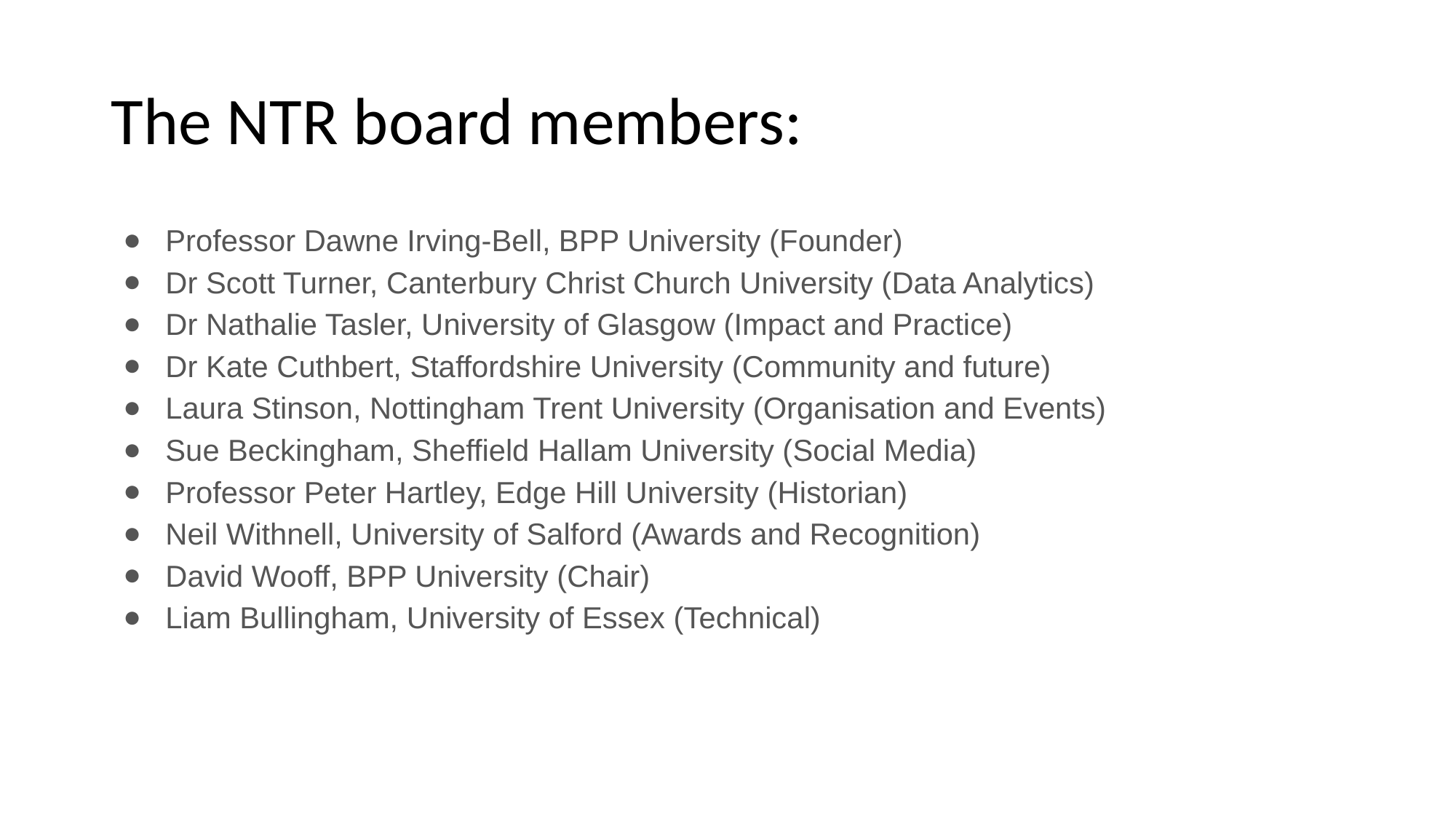

# The NTR board members:

Professor Dawne Irving-Bell, BPP University (Founder)
Dr Scott Turner, Canterbury Christ Church University (Data Analytics)
Dr Nathalie Tasler, University of Glasgow (Impact and Practice)
Dr Kate Cuthbert, Staffordshire University (Community and future)
Laura Stinson, Nottingham Trent University (Organisation and Events)
Sue Beckingham, Sheffield Hallam University (Social Media)
Professor Peter Hartley, Edge Hill University (Historian)
Neil Withnell, University of Salford (Awards and Recognition)
David Wooff, BPP University (Chair)
Liam Bullingham, University of Essex (Technical)